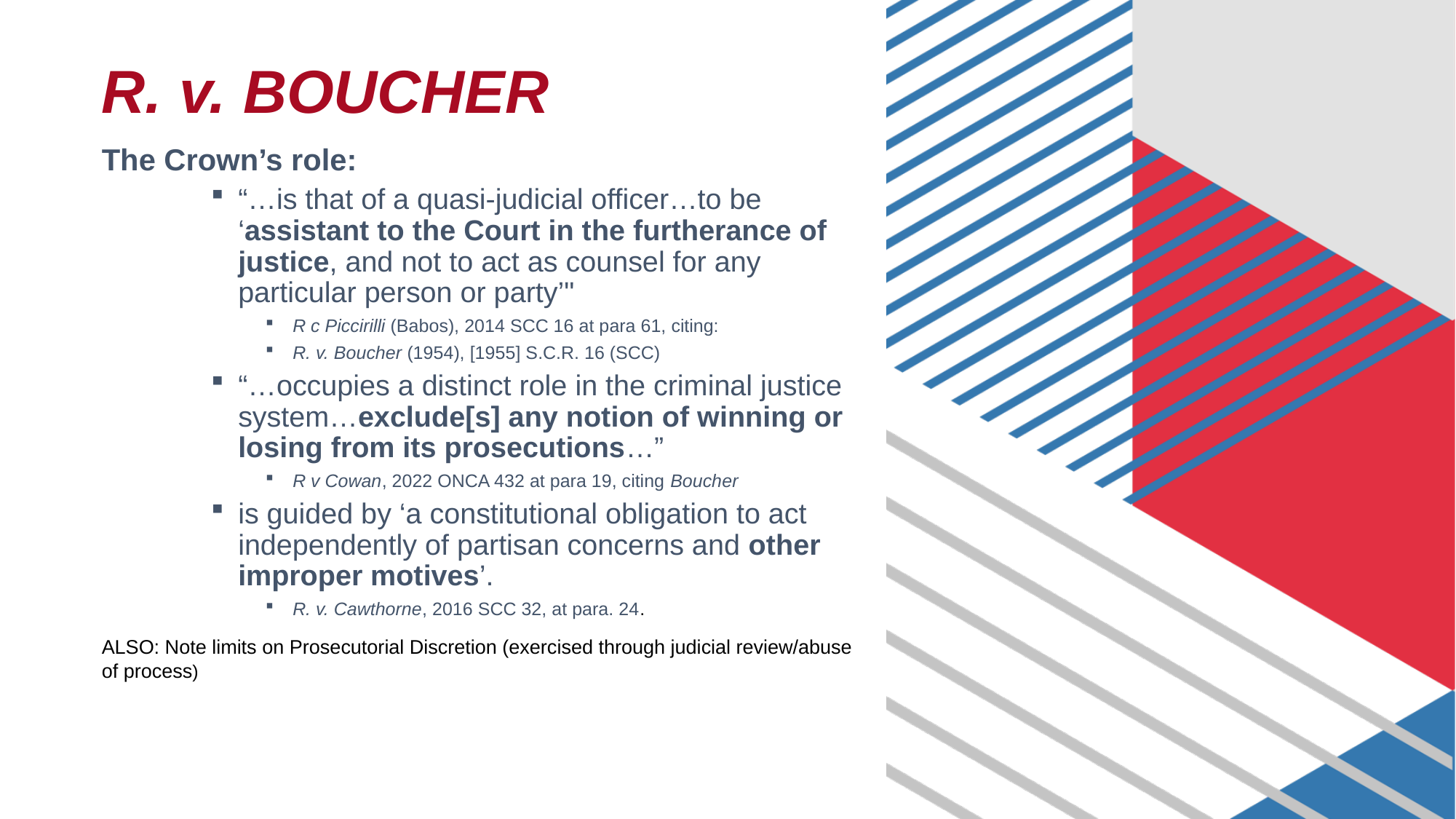

# R. v. BOUCHER
The Crown’s role:
“…is that of a quasi-judicial officer…to be ‘assistant to the Court in the furtherance of justice, and not to act as counsel for any particular person or party’"
R c Piccirilli (Babos), 2014 SCC 16 at para 61, citing:
R. v. Boucher (1954), [1955] S.C.R. 16 (SCC)
“…occupies a distinct role in the criminal justice system…exclude[s] any notion of winning or losing from its prosecutions…”
R v Cowan, 2022 ONCA 432 at para 19, citing Boucher
is guided by ‘a constitutional obligation to act independently of partisan concerns and other improper motives’.
R. v. Cawthorne, 2016 SCC 32, at para. 24.
ALSO: Note limits on Prosecutorial Discretion (exercised through judicial review/abuse of process)